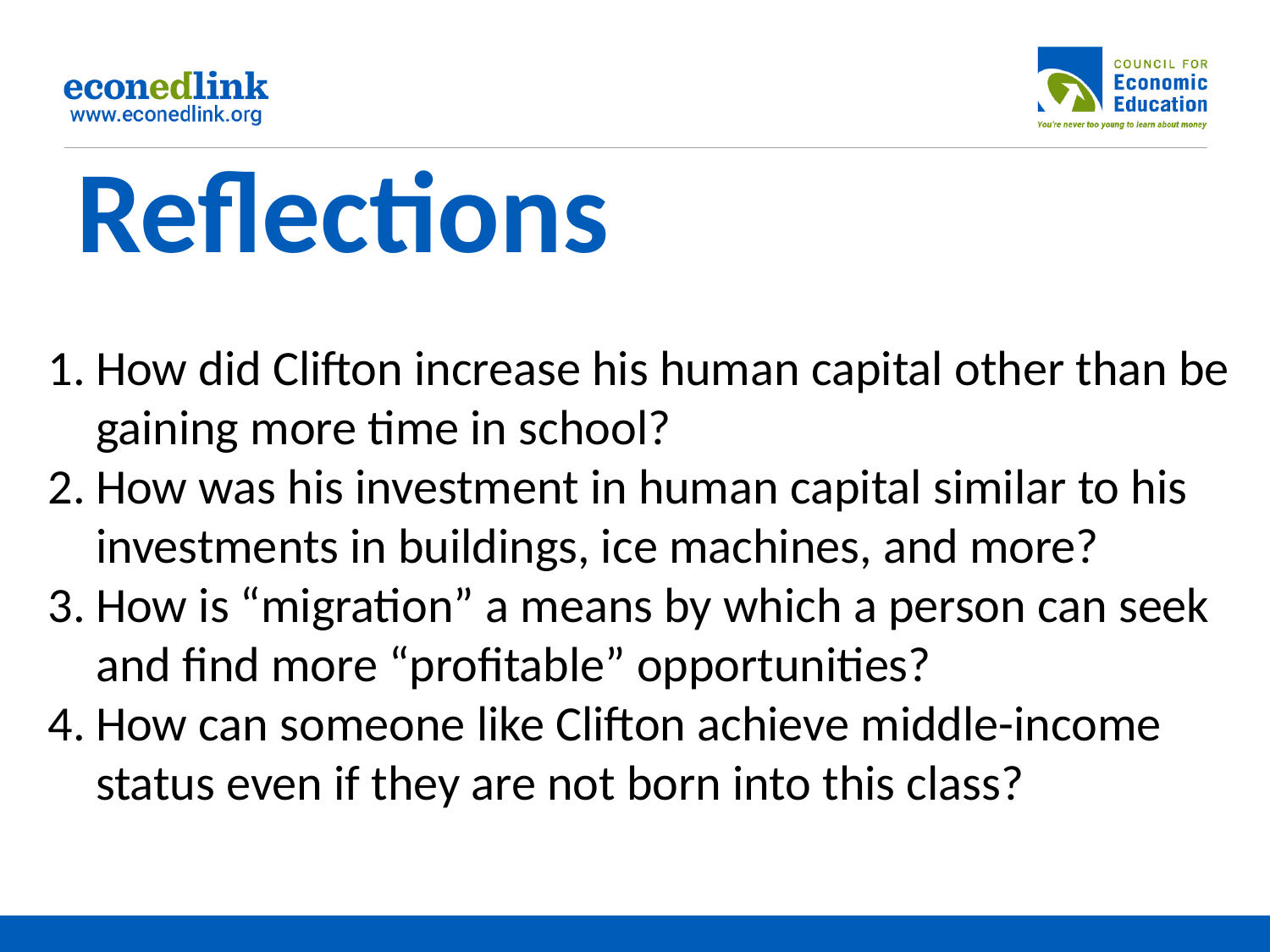

# Reflections
How did Clifton increase his human capital other than be gaining more time in school?
How was his investment in human capital similar to his investments in buildings, ice machines, and more?
How is “migration” a means by which a person can seek and find more “profitable” opportunities?
How can someone like Clifton achieve middle-income status even if they are not born into this class?